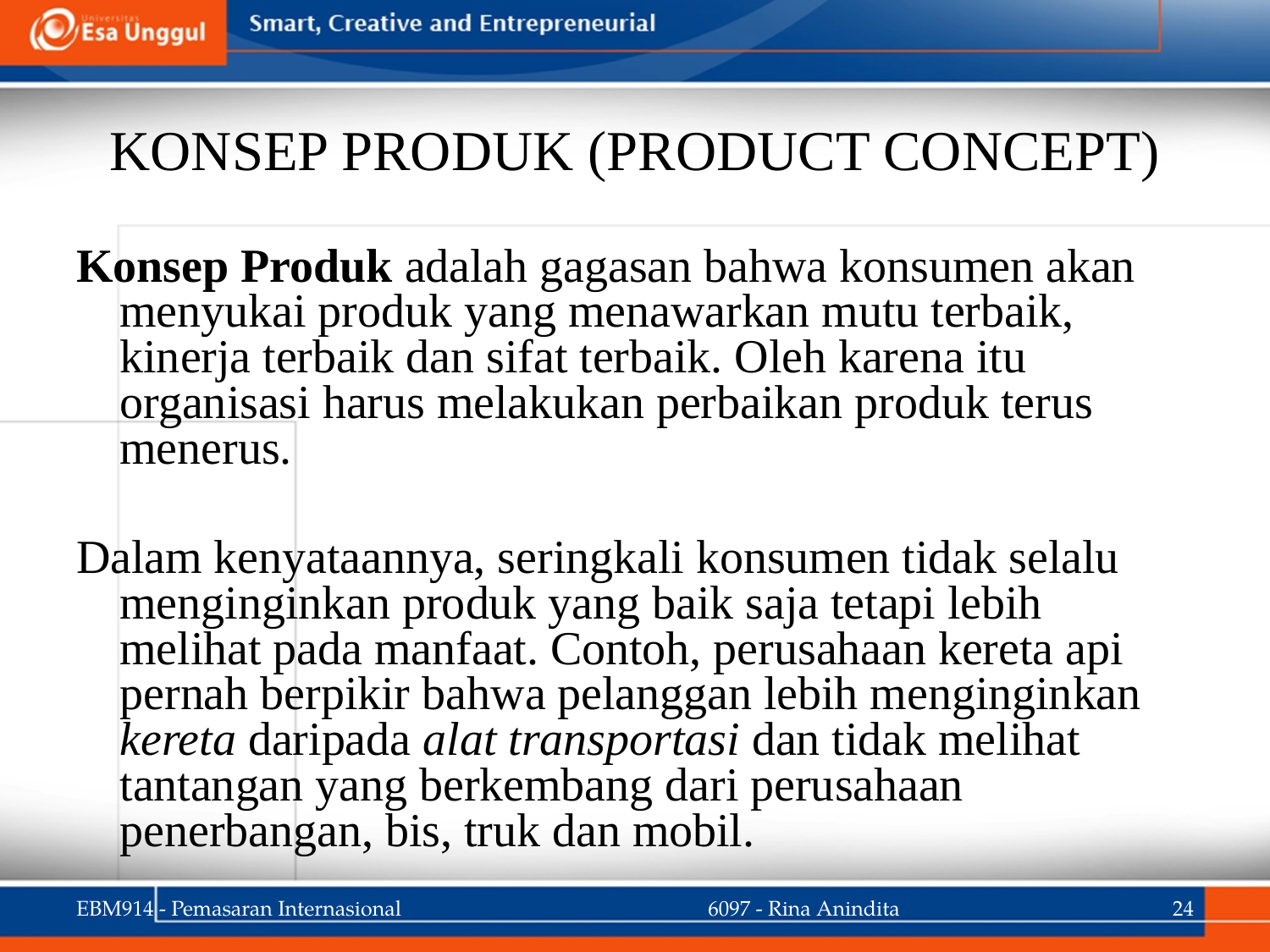

# KONSEP PRODUK (PRODUCT CONCEPT)
Konsep Produk adalah gagasan bahwa konsumen akan menyukai produk yang menawarkan mutu terbaik, kinerja terbaik dan sifat terbaik. Oleh karena itu organisasi harus melakukan perbaikan produk terus menerus.

Dalam kenyataannya, seringkali konsumen tidak selalu menginginkan produk yang baik saja tetapi lebih melihat pada manfaat. Contoh, perusahaan kereta api pernah berpikir bahwa pelanggan lebih menginginkan kereta daripada alat transportasi dan tidak melihat tantangan yang berkembang dari perusahaan penerbangan, bis, truk dan mobil.

EBM914 - Pemasaran Internasional
6097 - Rina Anindita
24